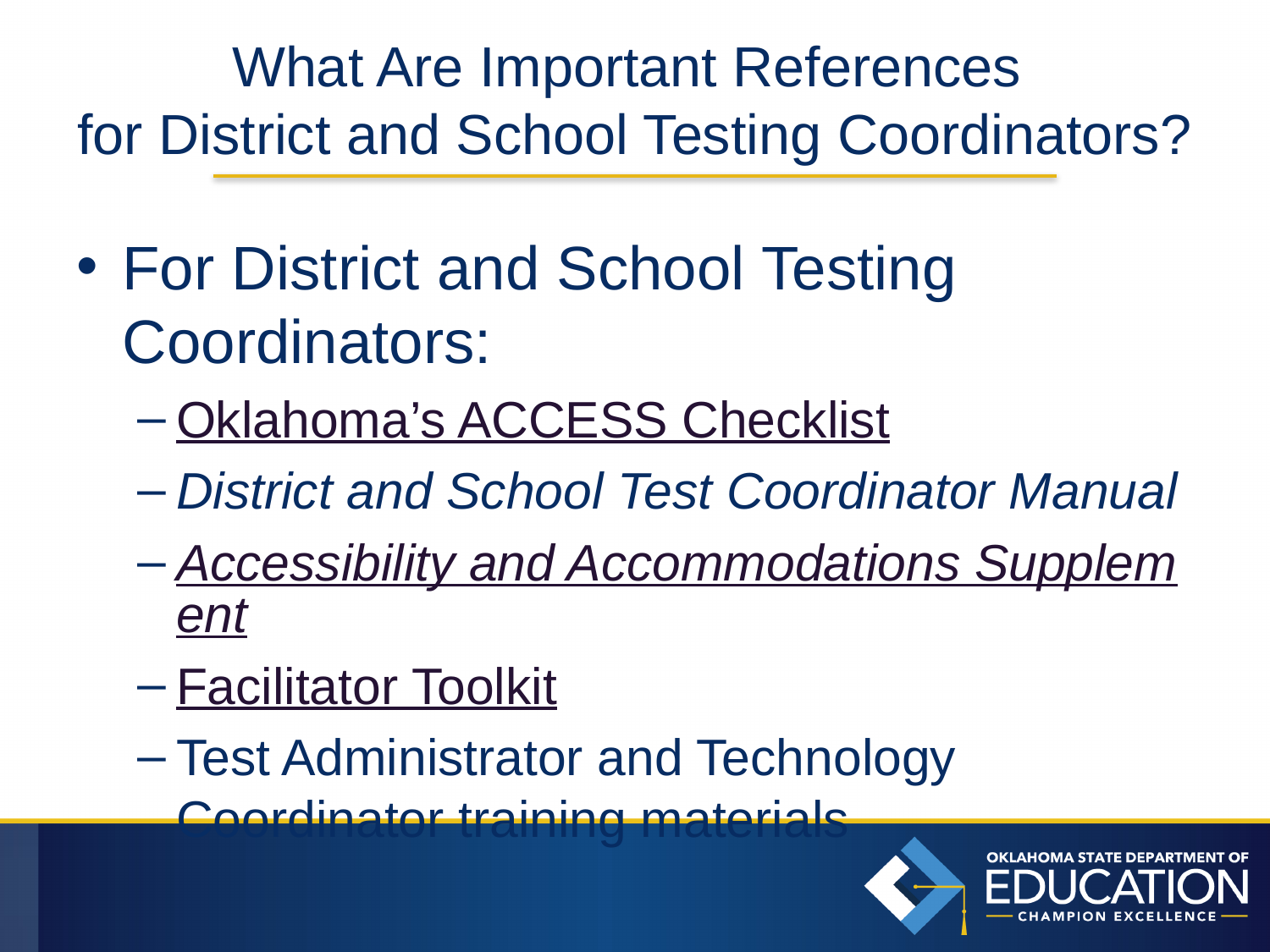

# What Are Important References for District and School Testing Coordinators?
For District and School Testing Coordinators:
Oklahoma’s ACCESS Checklist
District and School Test Coordinator Manual
Accessibility and Accommodations Supplement
Facilitator Toolkit
Test Administrator and Technology Coordinator training materials